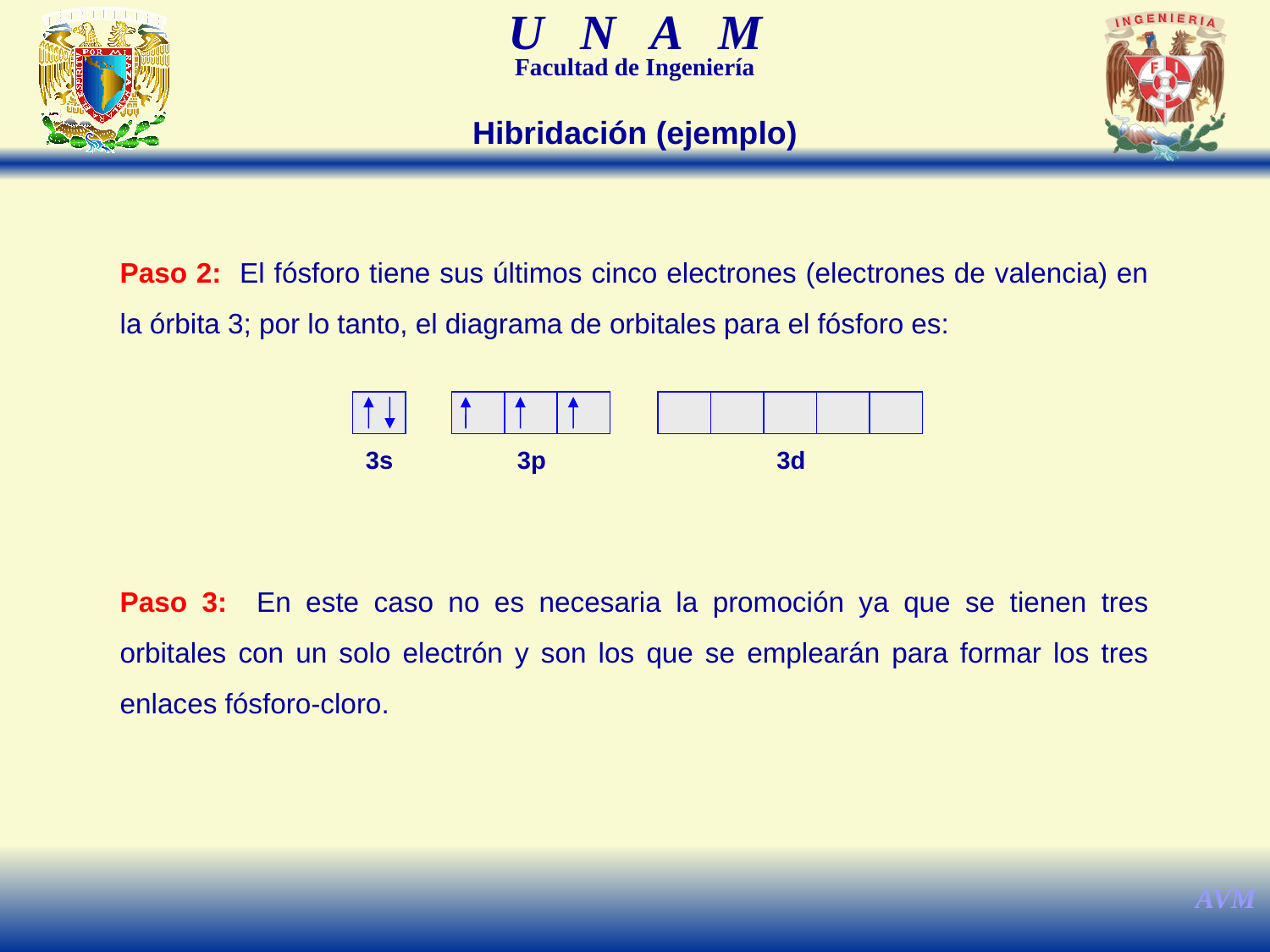

Hibridación (ejemplo)
Paso 2:  El fósforo tiene sus últimos cinco electrones (electrones de valencia) en la órbita 3; por lo tanto, el diagrama de orbitales para el fósforo es:

3s
3p
3d
Paso 3:  En este caso no es necesaria la promoción ya que se tienen tres orbitales con un solo electrón y son los que se emplearán para formar los tres enlaces fósforo-cloro.